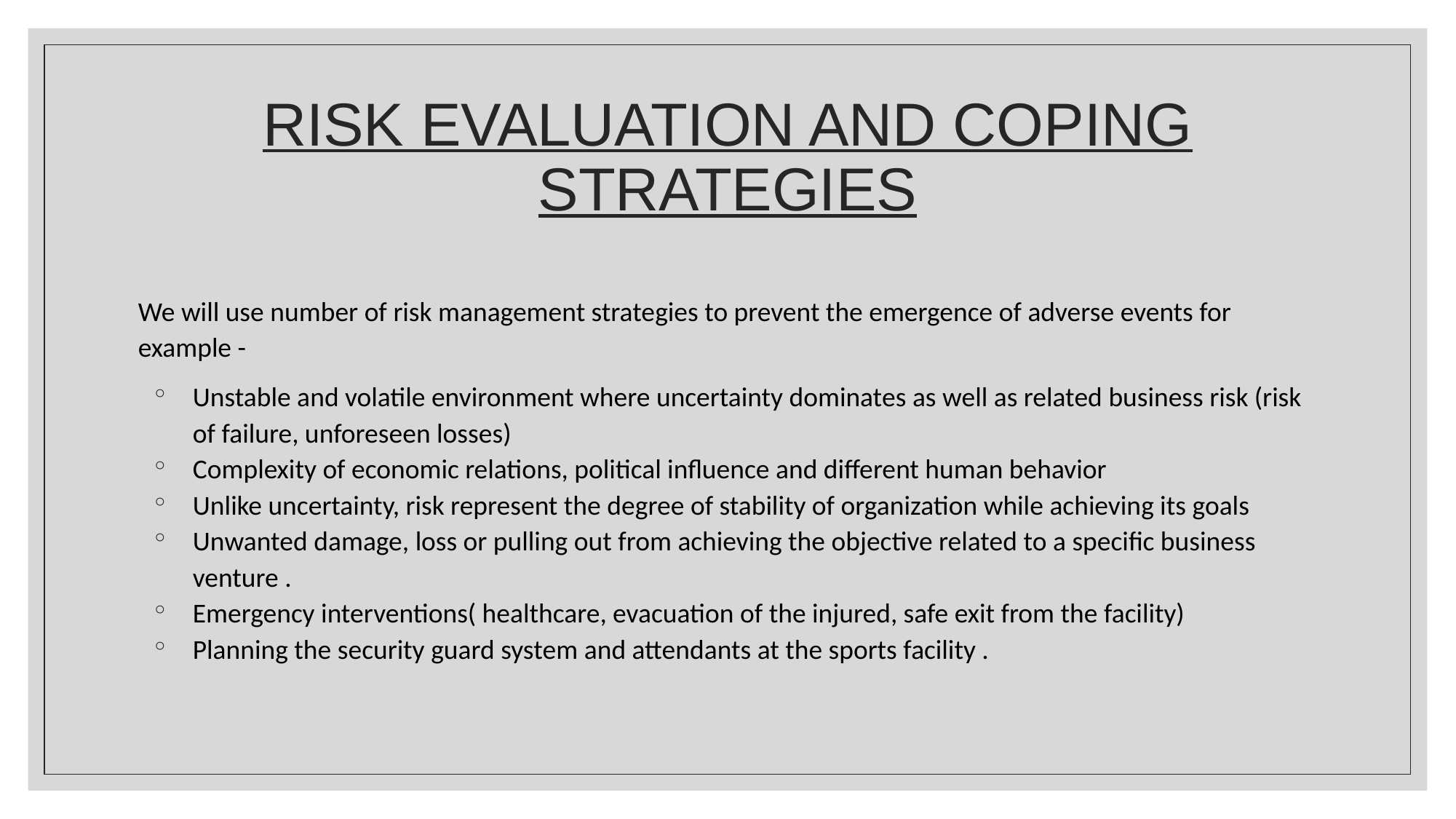

# RISK EVALUATION AND COPING STRATEGIES
We will use number of risk management strategies to prevent the emergence of adverse events for example -
Unstable and volatile environment where uncertainty dominates as well as related business risk (risk of failure, unforeseen losses)
Complexity of economic relations, political influence and different human behavior
Unlike uncertainty, risk represent the degree of stability of organization while achieving its goals
Unwanted damage, loss or pulling out from achieving the objective related to a specific business venture .
Emergency interventions( healthcare, evacuation of the injured, safe exit from the facility)
Planning the security guard system and attendants at the sports facility .